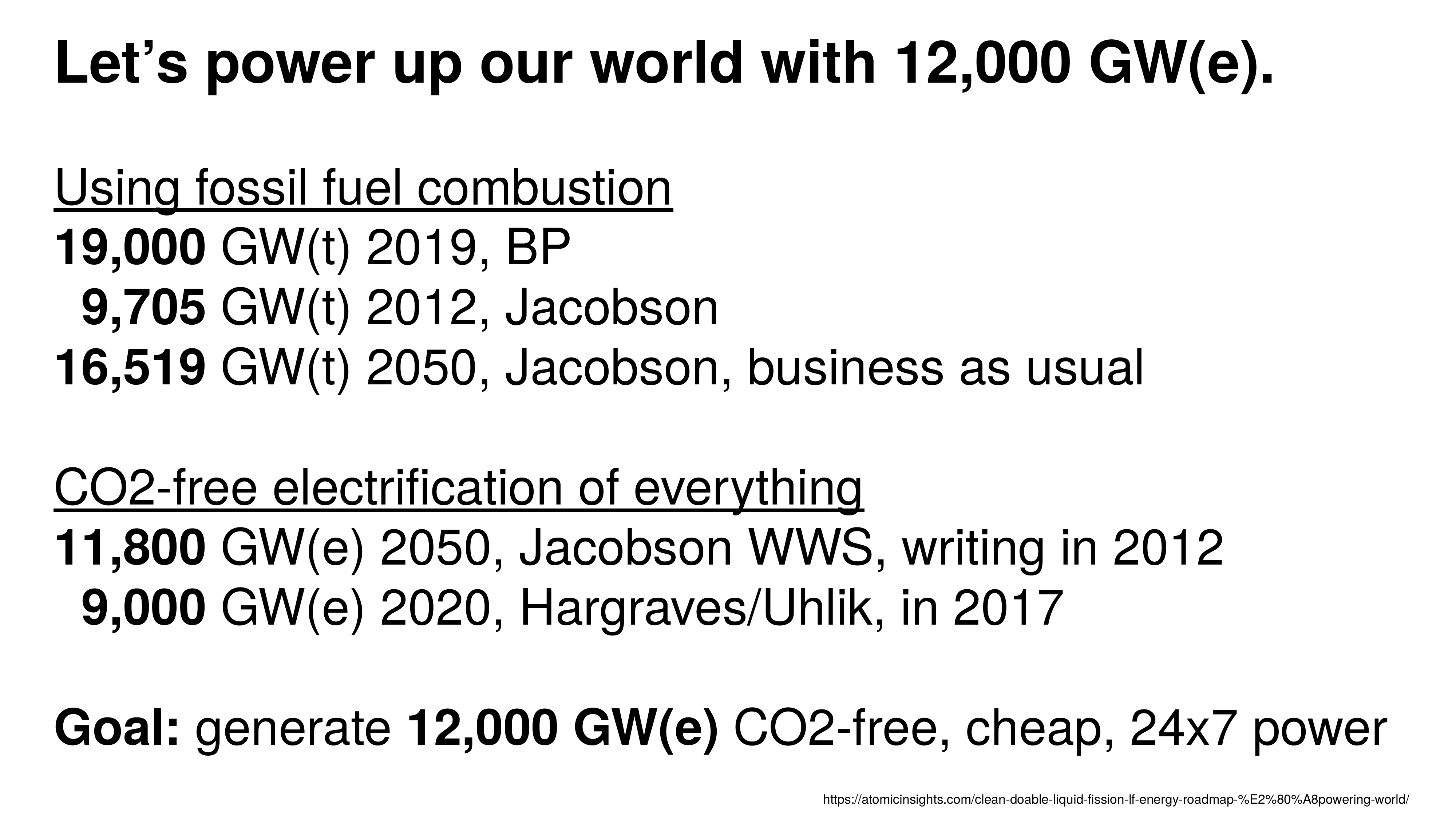

Let’s power up our world with 12,000 GW(e).

Using fossil fuel combustion
19,000 GW(t) 2019, BP
  9,705 GW(t) 2012, Jacobson
16,519 GW(t) 2050, Jacobson, business as usual

CO2-free electrification of everything
11,800 GW(e) 2050, Jacobson WWS, writing in 2012
  9,000 GW(e) 2020, Hargraves/Uhlik, in 2017

Goal: generate 12,000 GW(e) CO2-free, cheap, 24x7 power
https://atomicinsights.com/clean-doable-liquid-fission-lf-energy-roadmap-%E2%80%A8powering-world/